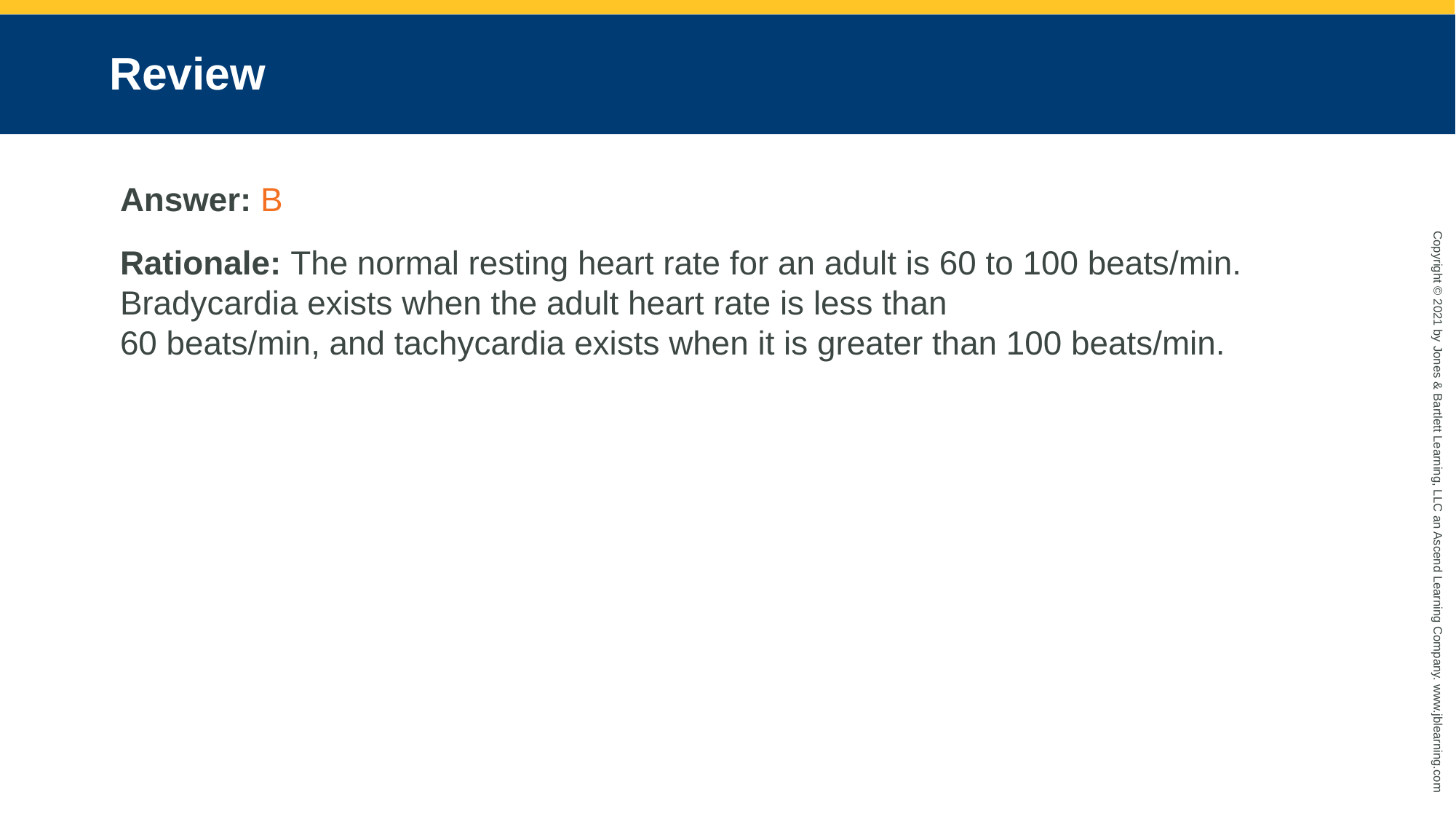

# Review
Answer: B
Rationale: The normal resting heart rate for an adult is 60 to 100 beats/min. Bradycardia exists when the adult heart rate is less than
60 beats/min, and tachycardia exists when it is greater than 100 beats/min.